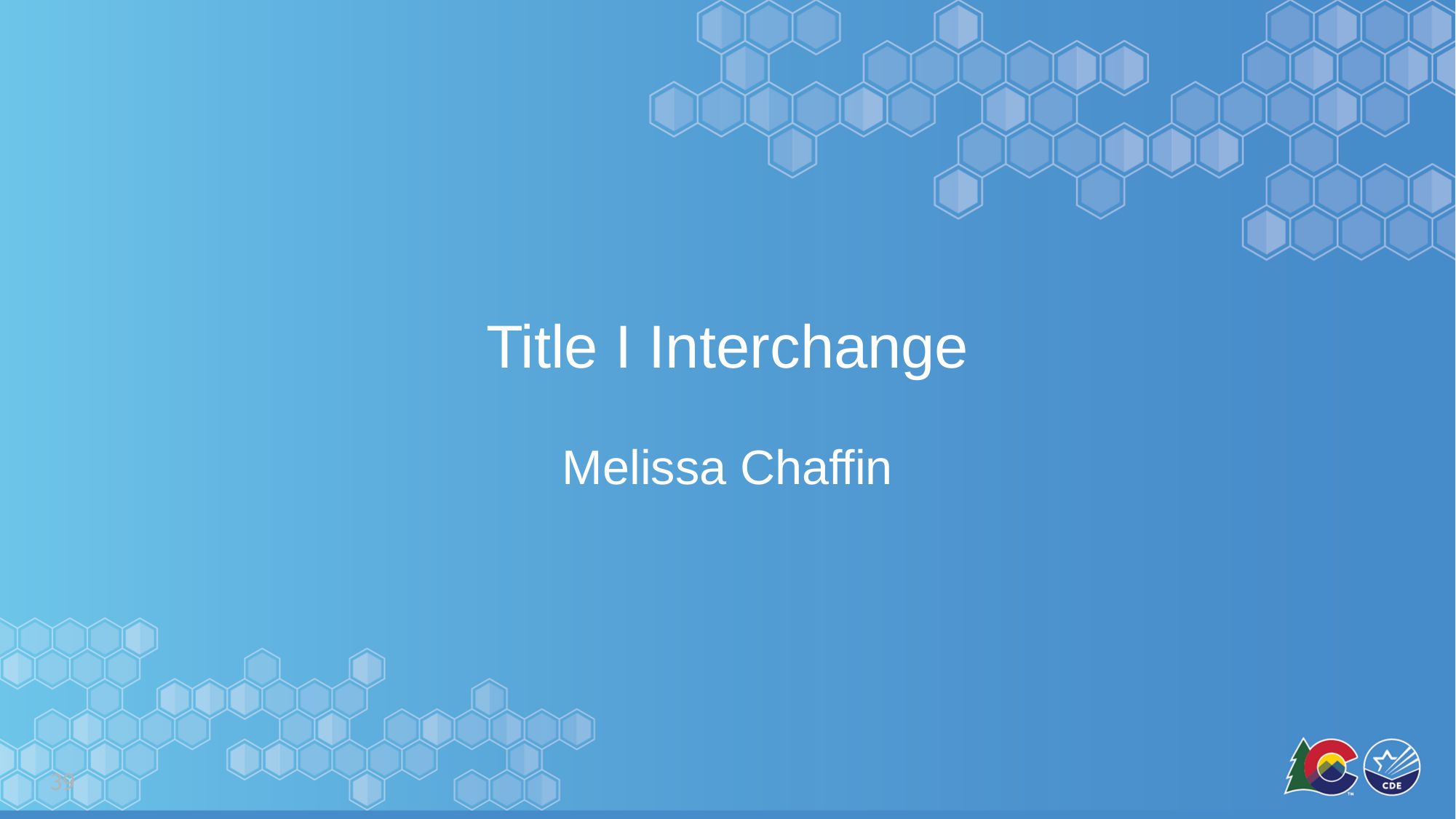

# Title I Interchange
Melissa Chaffin
39